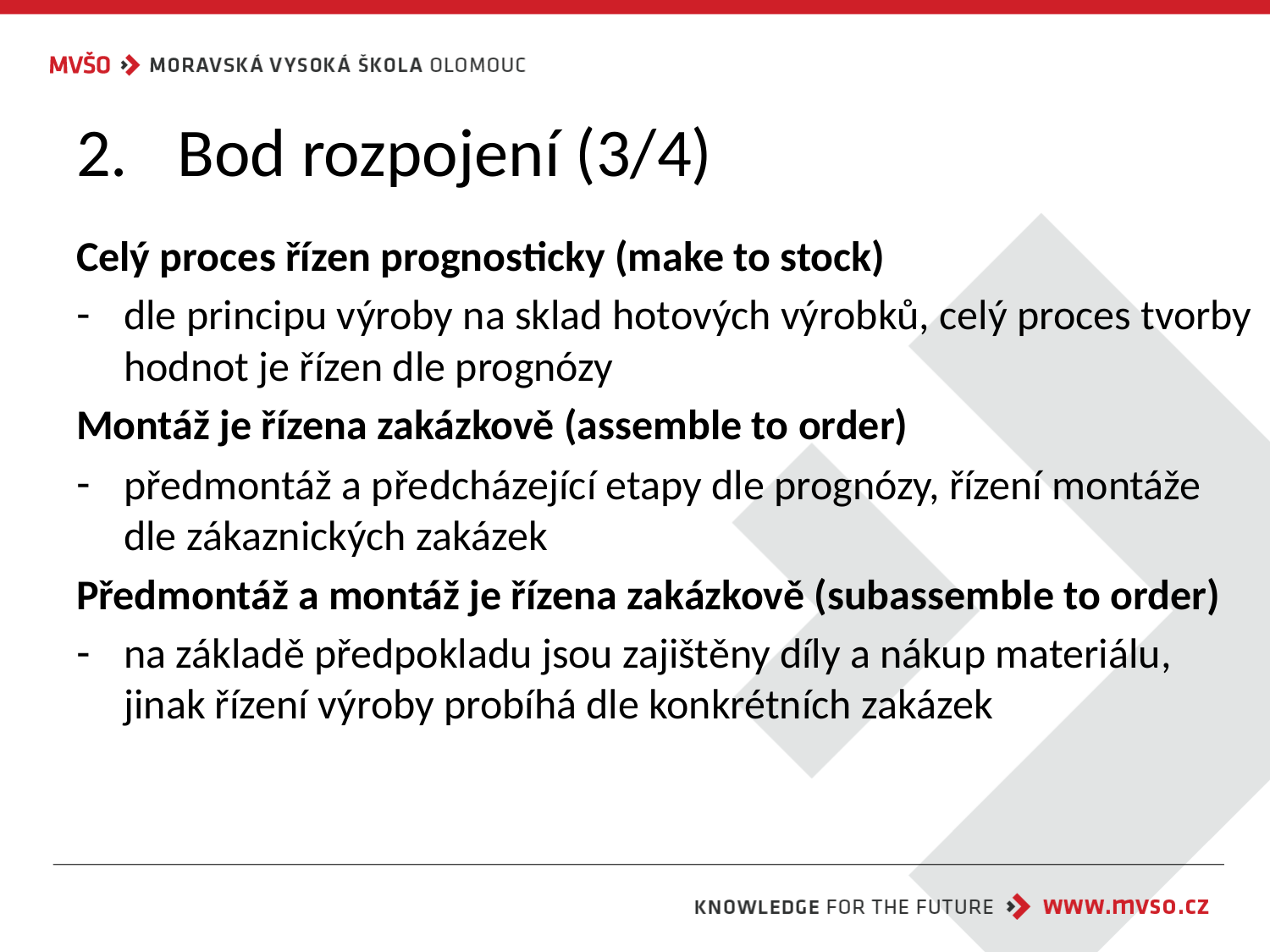

# Bod rozpojení (3/4)
Celý proces řízen prognosticky (make to stock)
dle principu výroby na sklad hotových výrobků, celý proces tvorby hodnot je řízen dle prognózy
Montáž je řízena zakázkově (assemble to order)
předmontáž a předcházející etapy dle prognózy, řízení montáže dle zákaznických zakázek
Předmontáž a montáž je řízena zakázkově (subassemble to order)
na základě předpokladu jsou zajištěny díly a nákup materiálu, jinak řízení výroby probíhá dle konkrétních zakázek